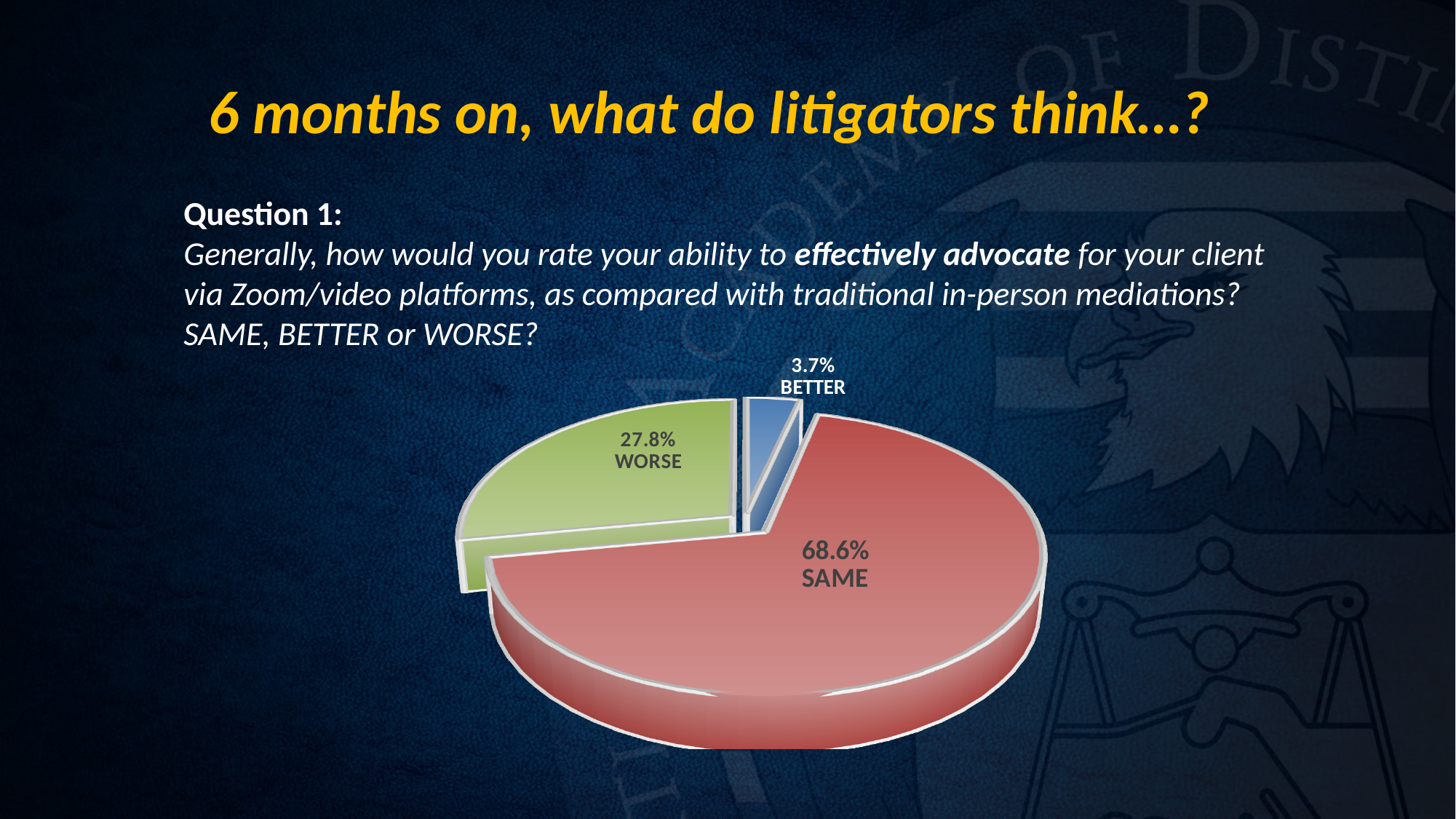

# 6 months on, what do litigators think…?
Question 1:
Generally, how would you rate your ability to effectively advocate for your client via Zoom/video platforms, as compared with traditional in-person mediations?
SAME, BETTER or WORSE?

[unsupported chart]